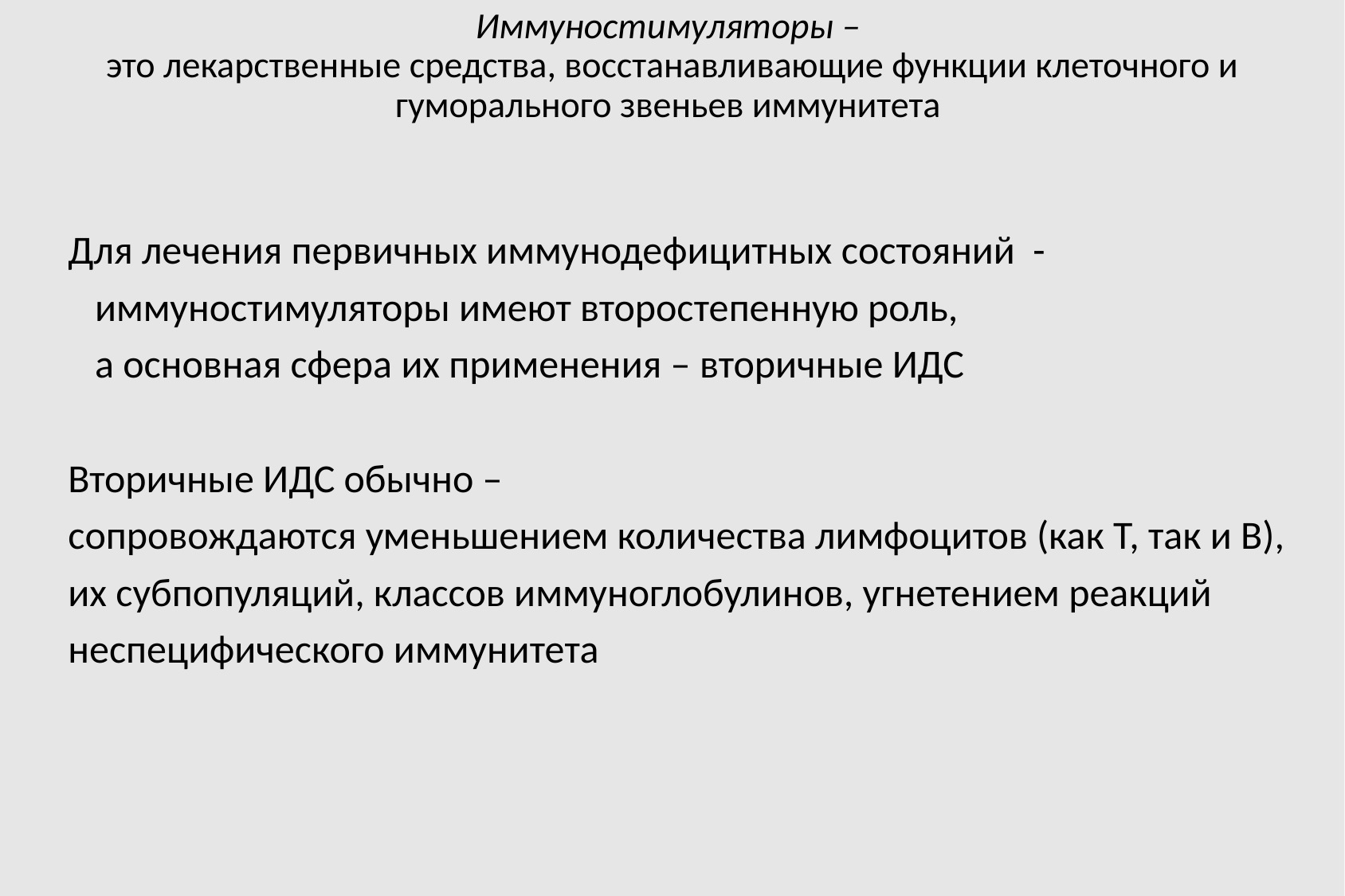

# Иммуностимуляторы – это лекарственные средства, восстанавливающие функции клеточного и гуморального звеньев иммунитета
Для лечения первичных иммунодефицитных состояний  -
   иммуностимуляторы имеют второстепенную роль,
   а основная сфера их применения – вторичные ИДС

Вторичные ИДС обычно –
сопровождаются уменьшением количества лимфоцитов (как Т, так и В),
их субпопуляций, классов иммуноглобулинов, угнетением реакций
неспецифического иммунитета